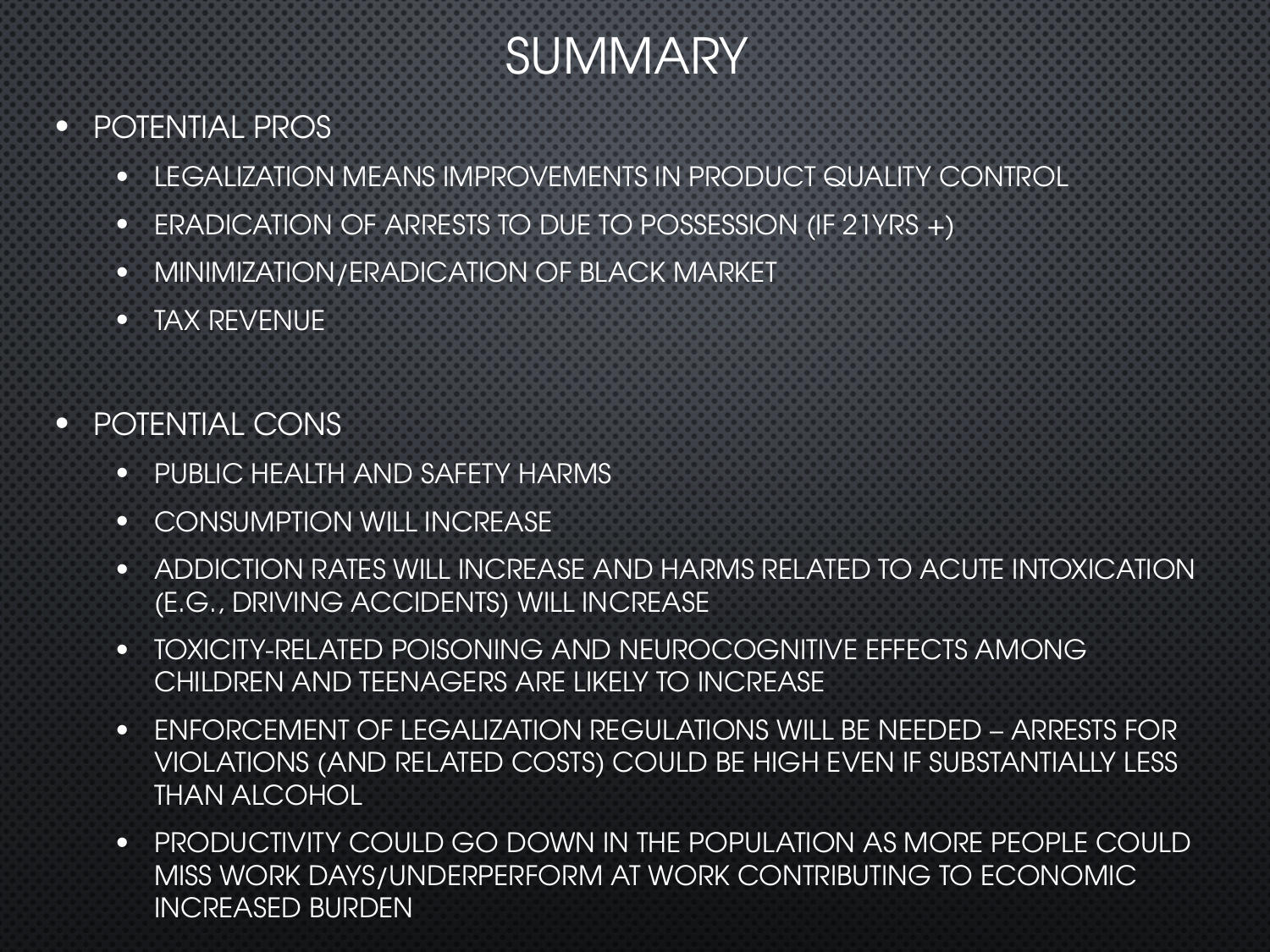

# Summary
POTENTIAL PROS
Legalization means improvements in product quality control
eradication of arrests to due to possession (if 21yrs +)
Minimization/eradication of black market
Tax revenue

POTENTIAL CONS
Public health and safety harms
Consumption will increase
Addiction rates will increase and harms related to acute intoxication (e.g., driving accidents) will increase
Toxicity-related poisoning and neurocognitive effects among children and teenagers are likely to increase
Enforcement of legalization regulations will be needed – arrests for violations (and related costs) could be high even if substantially less than alcohol
Productivity could go down in the population as more people could miss work days/underperform at work contributing to economic increased burden